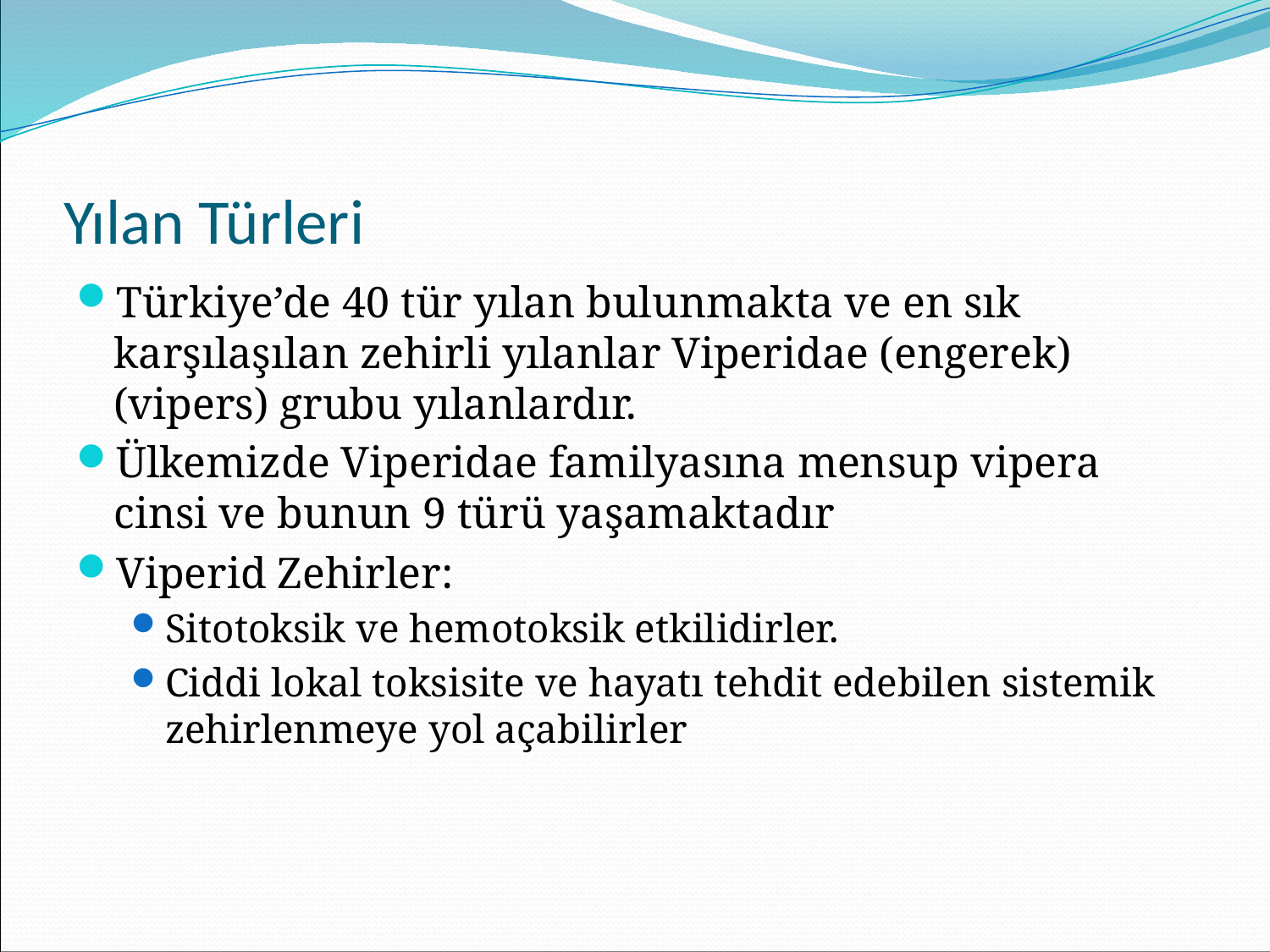

# Yılan Türleri
Türkiye’de 40 tür yılan bulunmakta ve en sık karşılaşılan zehirli yılanlar Viperidae (engerek)(vipers) grubu yılanlardır.
Ülkemizde Viperidae familyasına mensup vipera cinsi ve bunun 9 türü yaşamaktadır
Viperid Zehirler:
Sitotoksik ve hemotoksik etkilidirler.
Ciddi lokal toksisite ve hayatı tehdit edebilen sistemik zehirlenmeye yol açabilirler